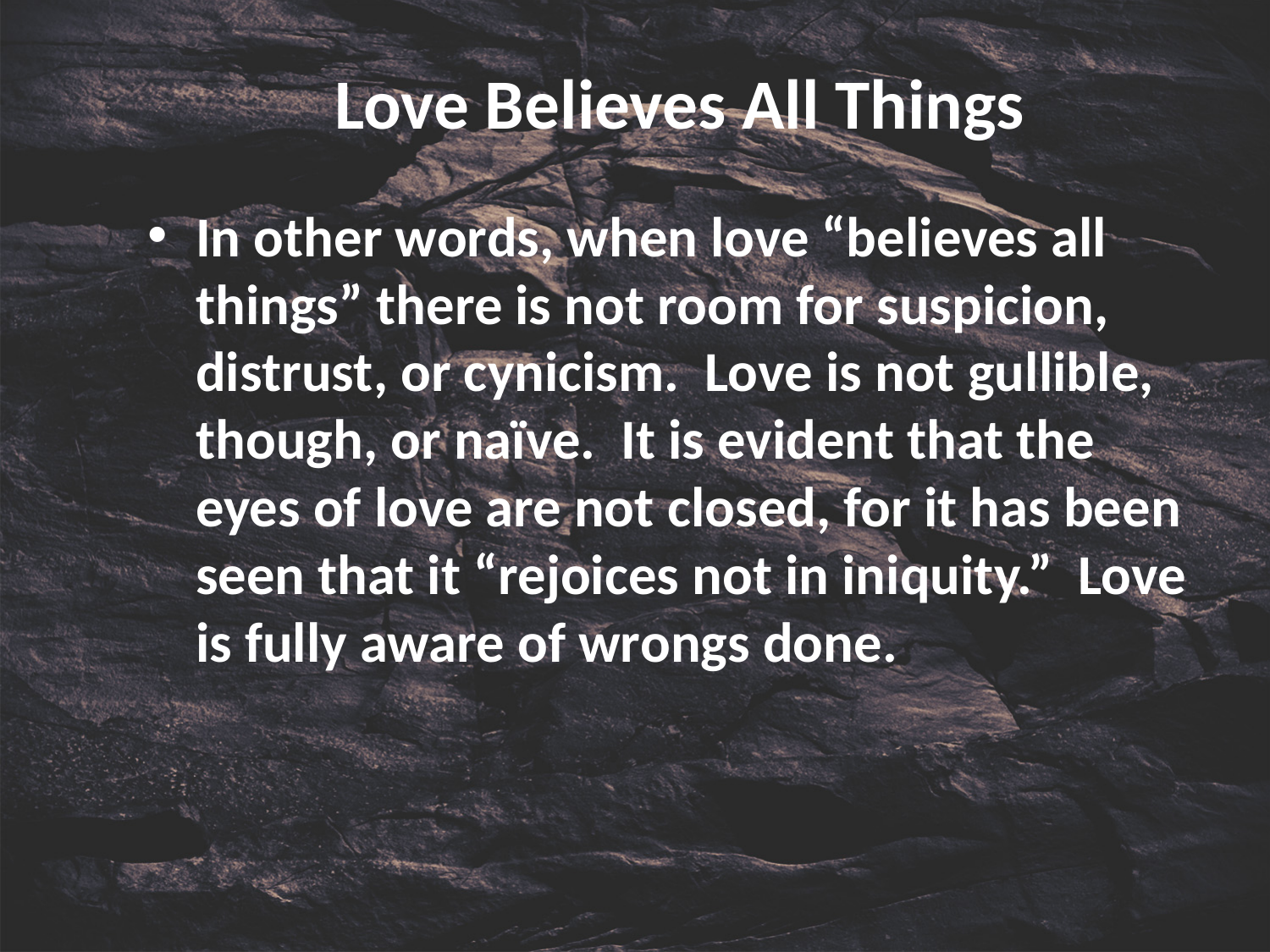

# Love Believes All Things
In other words, when love “believes all things” there is not room for suspicion, distrust, or cynicism.  Love is not gullible, though, or naïve.  It is evident that the eyes of love are not closed, for it has been seen that it “rejoices not in iniquity.”  Love is fully aware of wrongs done.